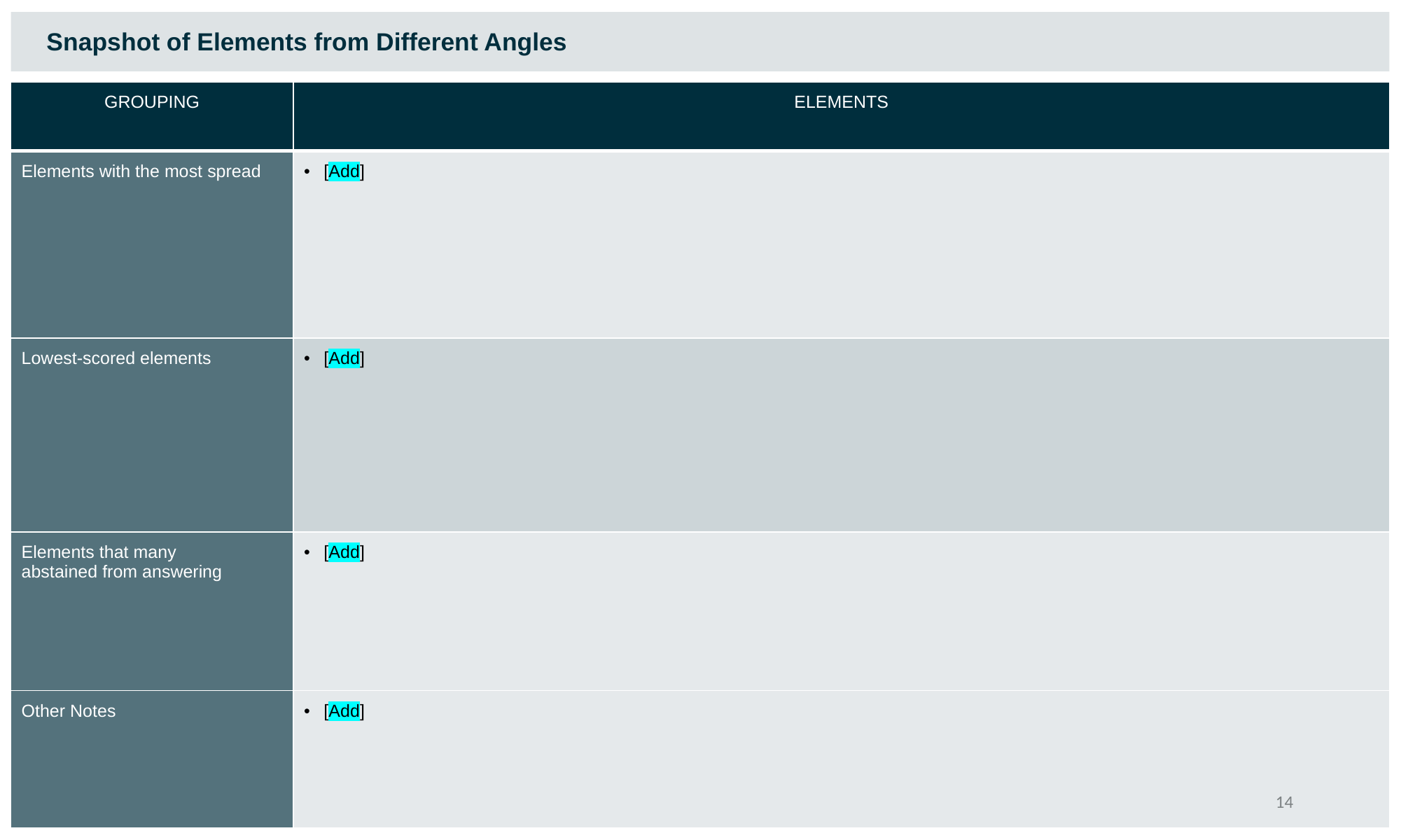

Snapshot of Elements from Different Angles
| GROUPING​ | ELEMENTS​ |
| --- | --- |
| Elements with the most spread​ | [Add] |
| Lowest-scored elements​ | [Add] |
| Elements that many abstained from answering​ | [Add] |
| Other Notes | [Add] |
14